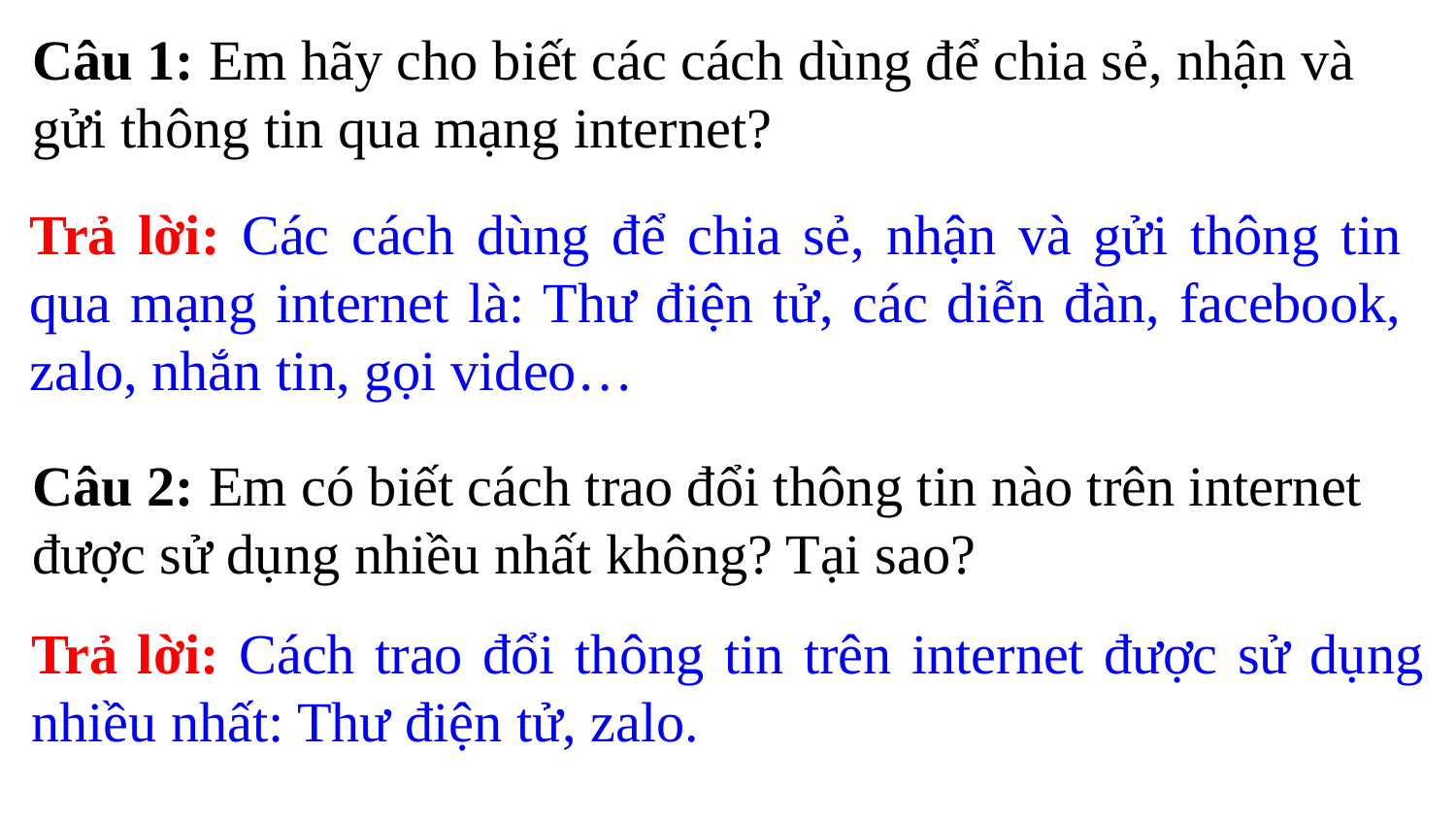

Câu 1: Em hãy cho biết các cách dùng để chia sẻ, nhận và gửi thông tin qua mạng internet?
Trả lời: Các cách dùng để chia sẻ, nhận và gửi thông tin qua mạng internet là: Thư điện tử, các diễn đàn, facebook, zalo, nhắn tin, gọi video…
Câu 2: Em có biết cách trao đổi thông tin nào trên internet được sử dụng nhiều nhất không? Tại sao?
Trả lời: Cách trao đổi thông tin trên internet được sử dụng nhiều nhất: Thư điện tử, zalo.